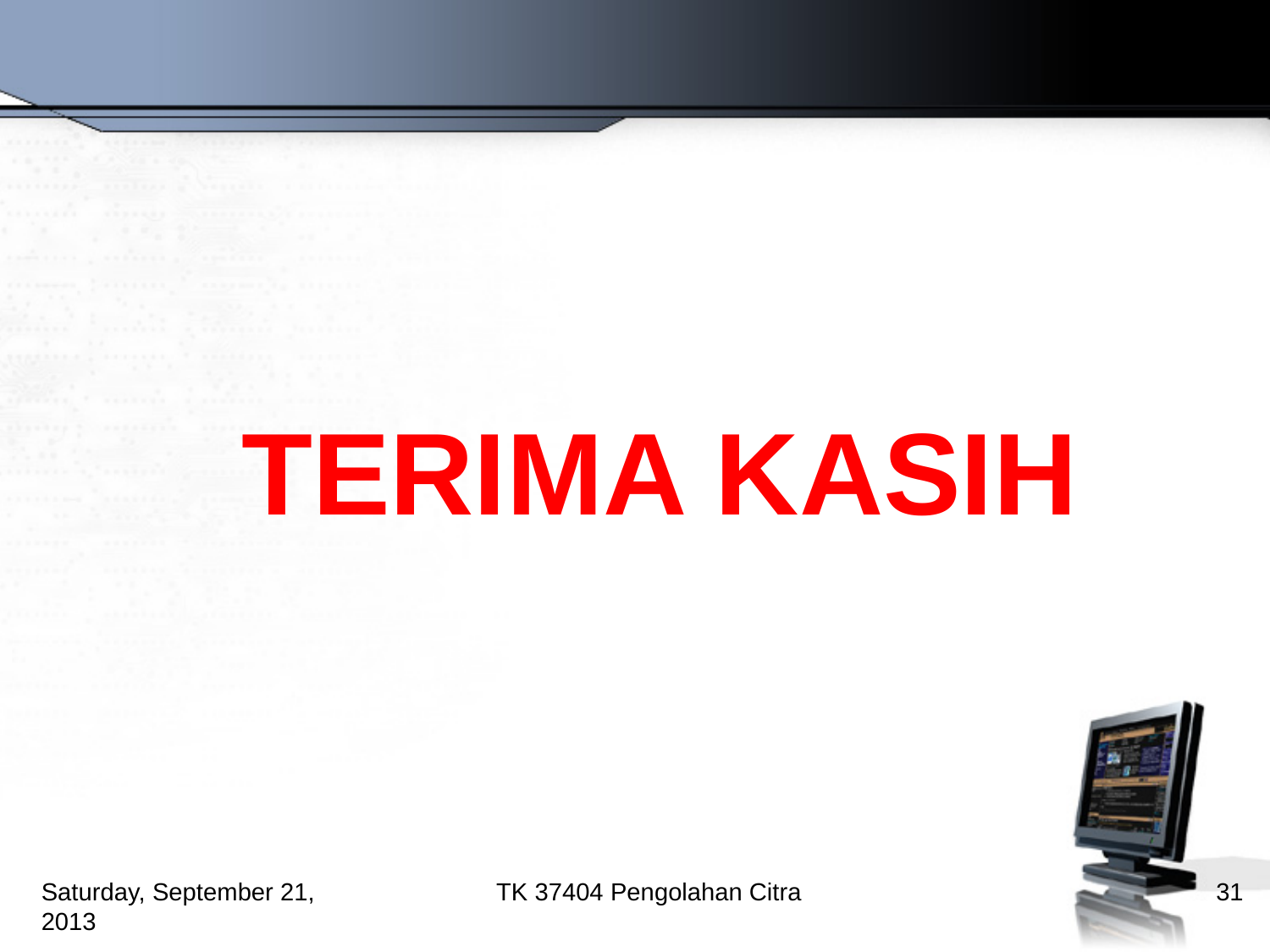

# TERIMA KASIH
Saturday, September 21, 2013
TK 37404 Pengolahan Citra
31